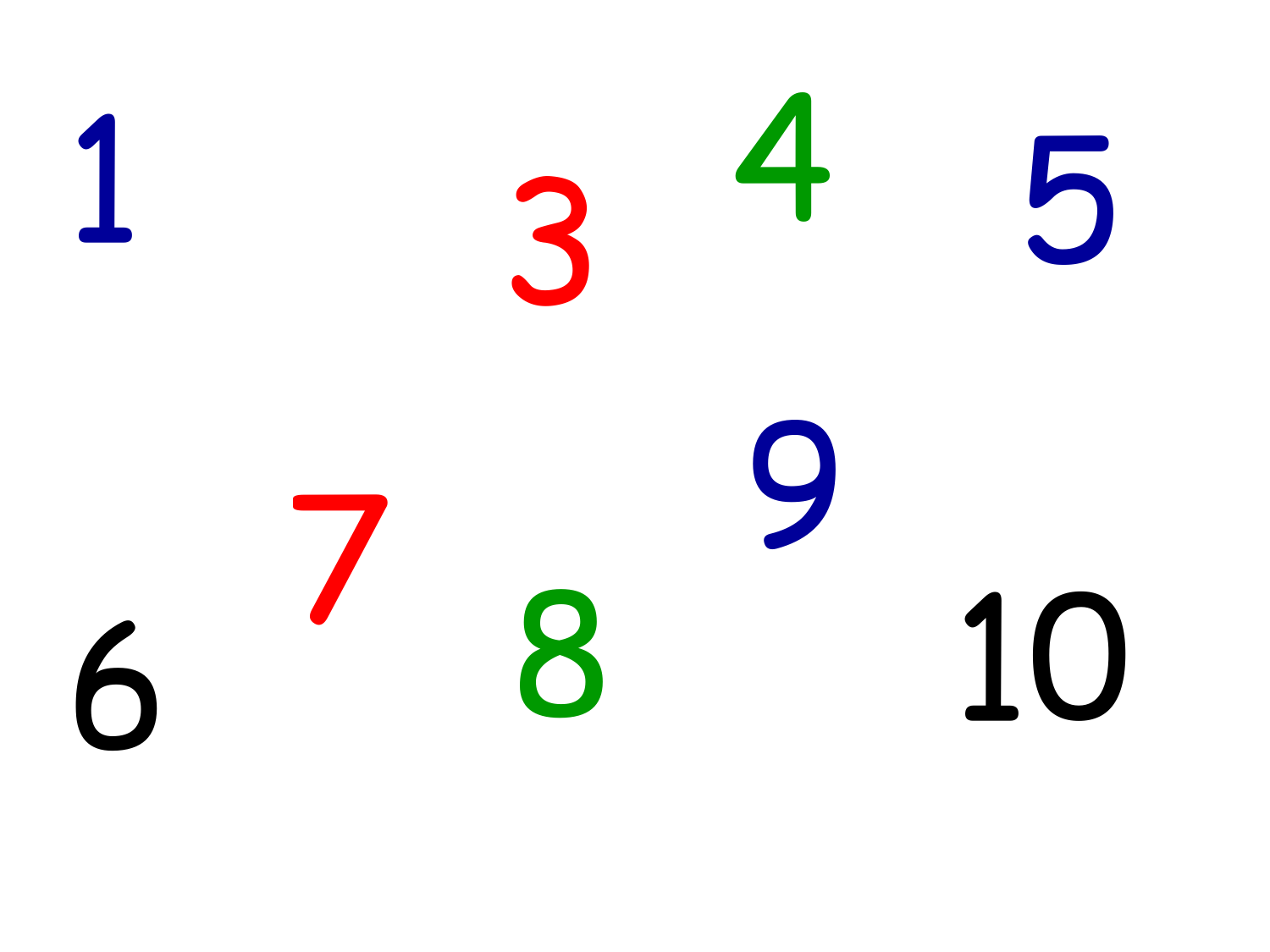

4
1
5
3
9
7
8
10
6